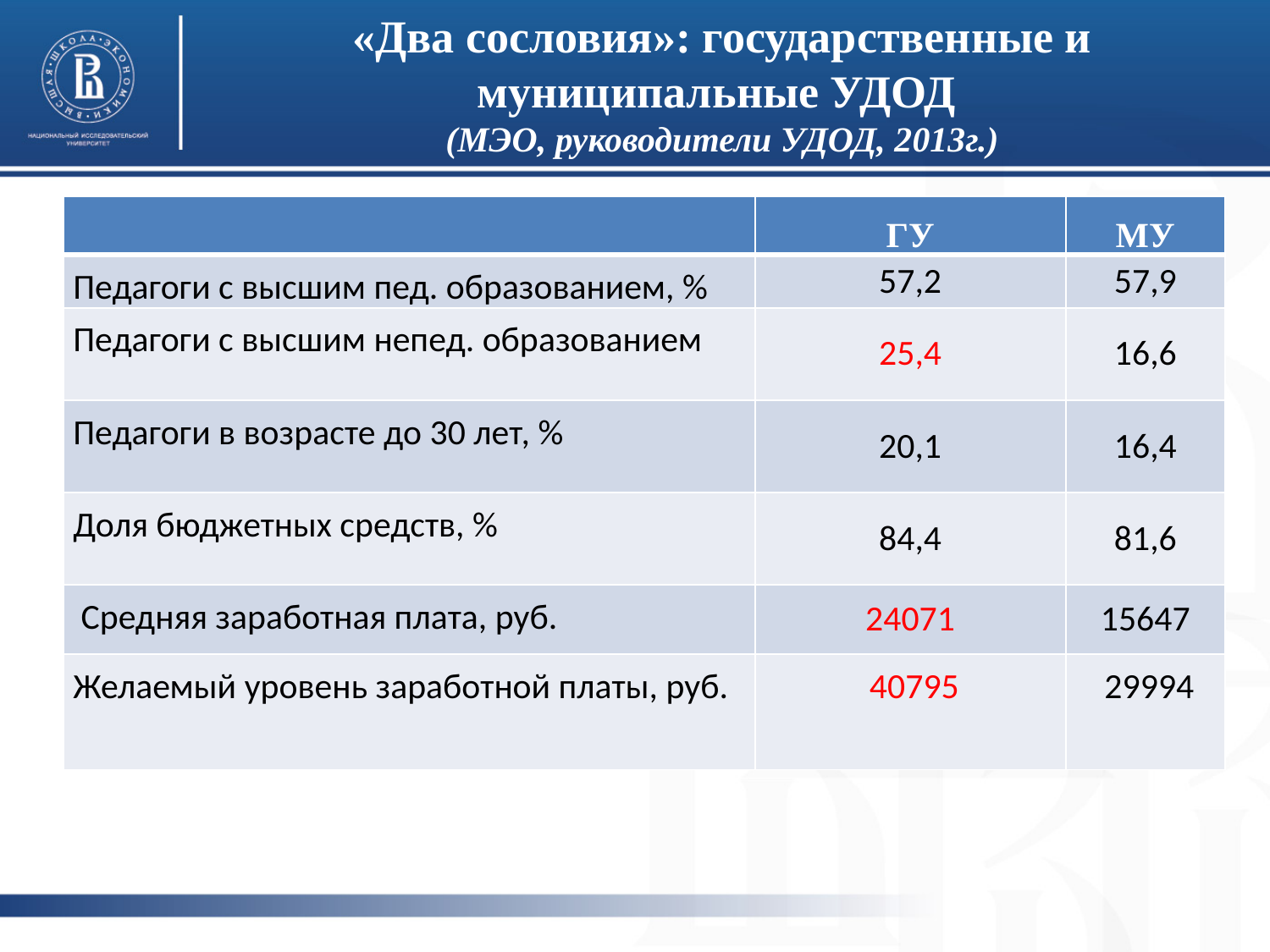

# «Два сословия»: государственные и муниципальные УДОД (МЭО, руководители УДОД, 2013г.)
|  | ГУ | МУ |
| --- | --- | --- |
| Педагоги с высшим пед. образованием, % | 57,2 | 57,9 |
| Педагоги с высшим непед. образованием | 25,4 | 16,6 |
| Педагоги в возрасте до 30 лет, % | 20,1 | 16,4 |
| Доля бюджетных средств, % | 84,4 | 81,6 |
| Средняя заработная плата, руб. | 24071 | 15647 |
| Желаемый уровень заработной платы, руб. | 40795 | 29994 |